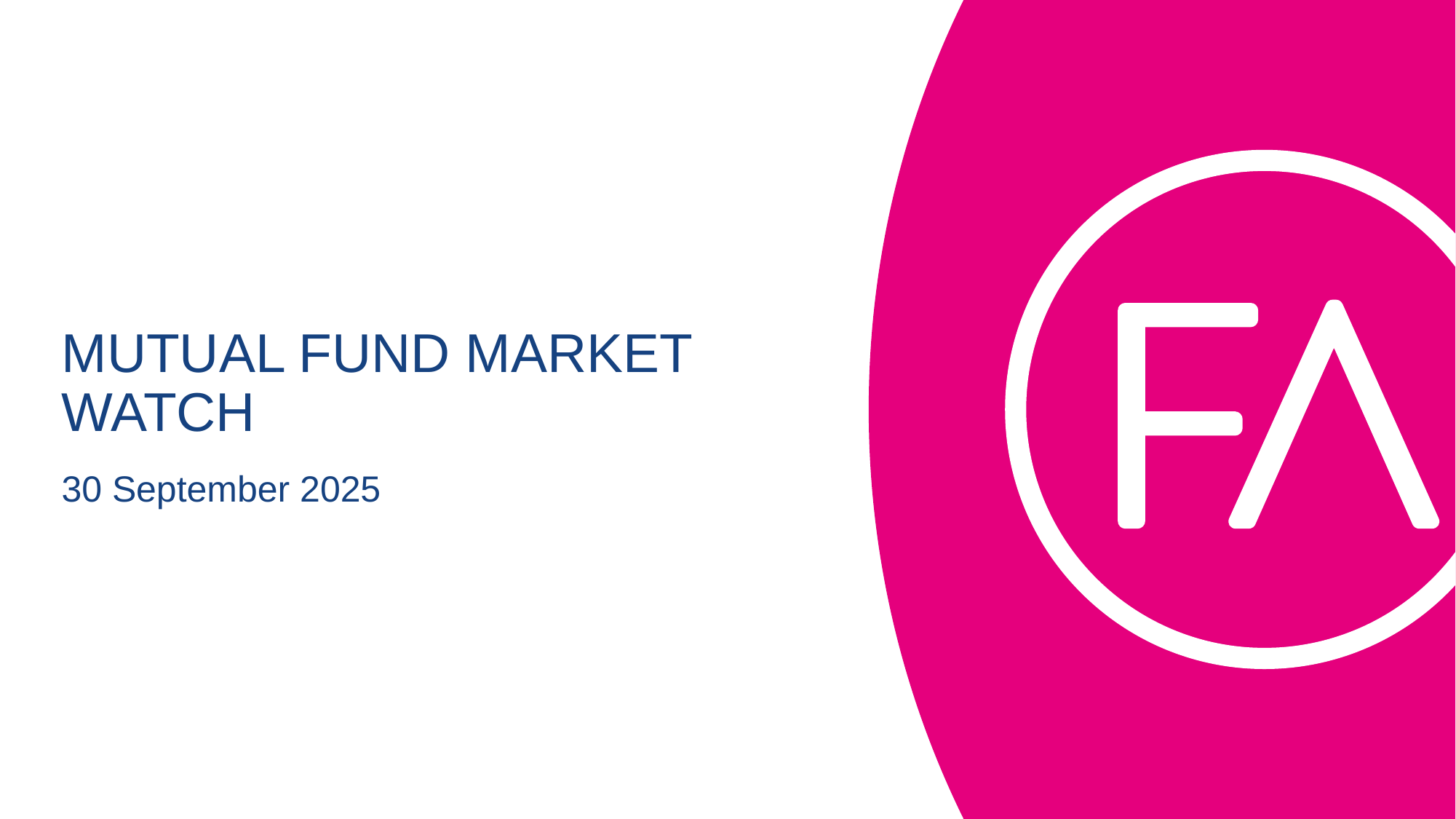

# MUTUAL FUND MARKET WATCH
30 September 2025